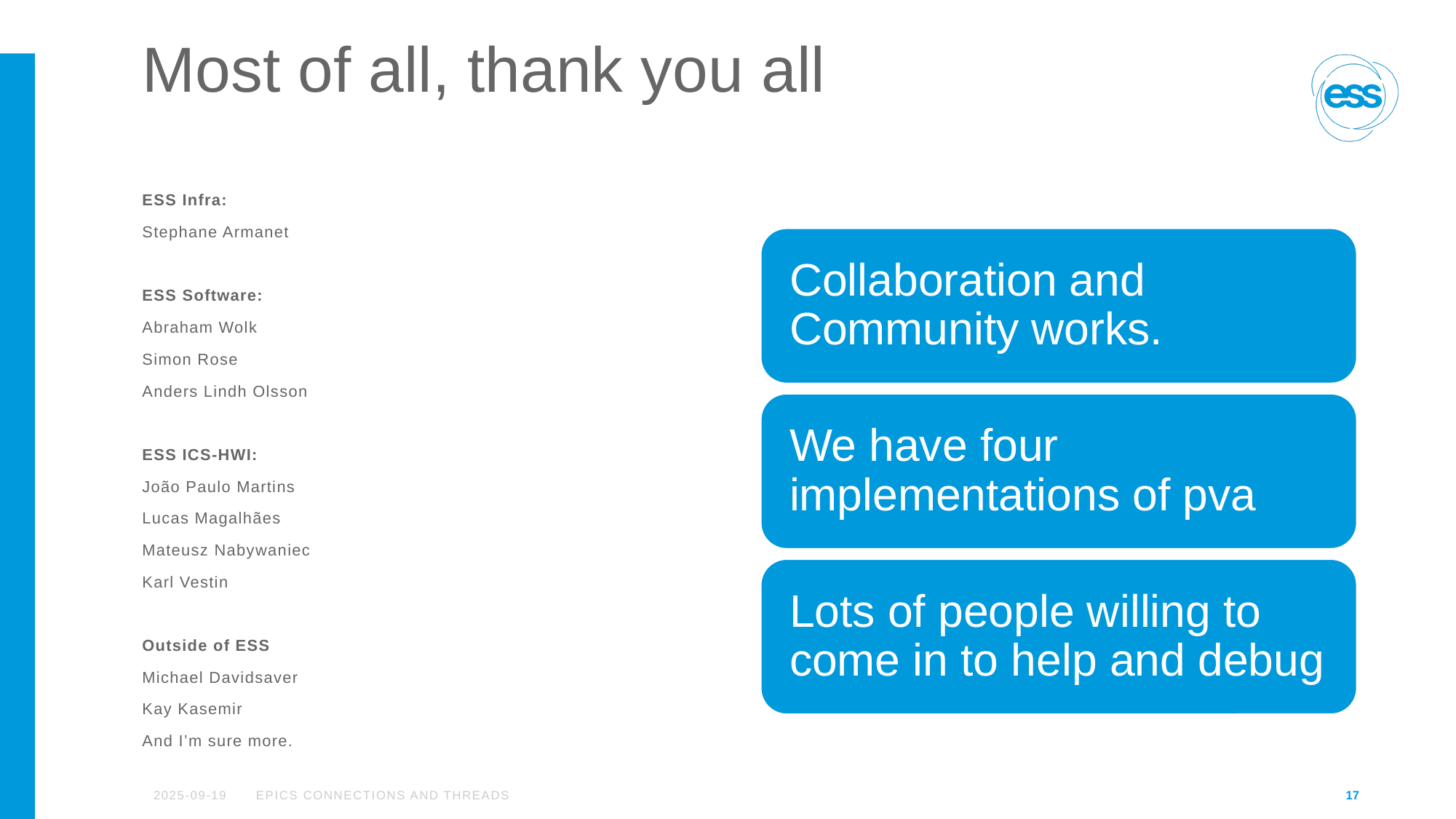

# Most of all, thank you all

ESS Infra:
Stephane Armanet

ESS Software:
Abraham Wolk
Simon Rose
Anders Lindh Olsson

ESS ICS-HWI:
João Paulo Martins
Lucas Magalhães
Mateusz Nabywaniec
Karl Vestin

Outside of ESS
Michael Davidsaver
Kay Kasemir
And I’m sure more.
Collaboration and Community works.
We have four implementations of pva
Lots of people willing to come in to help and debug
2025-09-19
EPICS Connections and threads
17